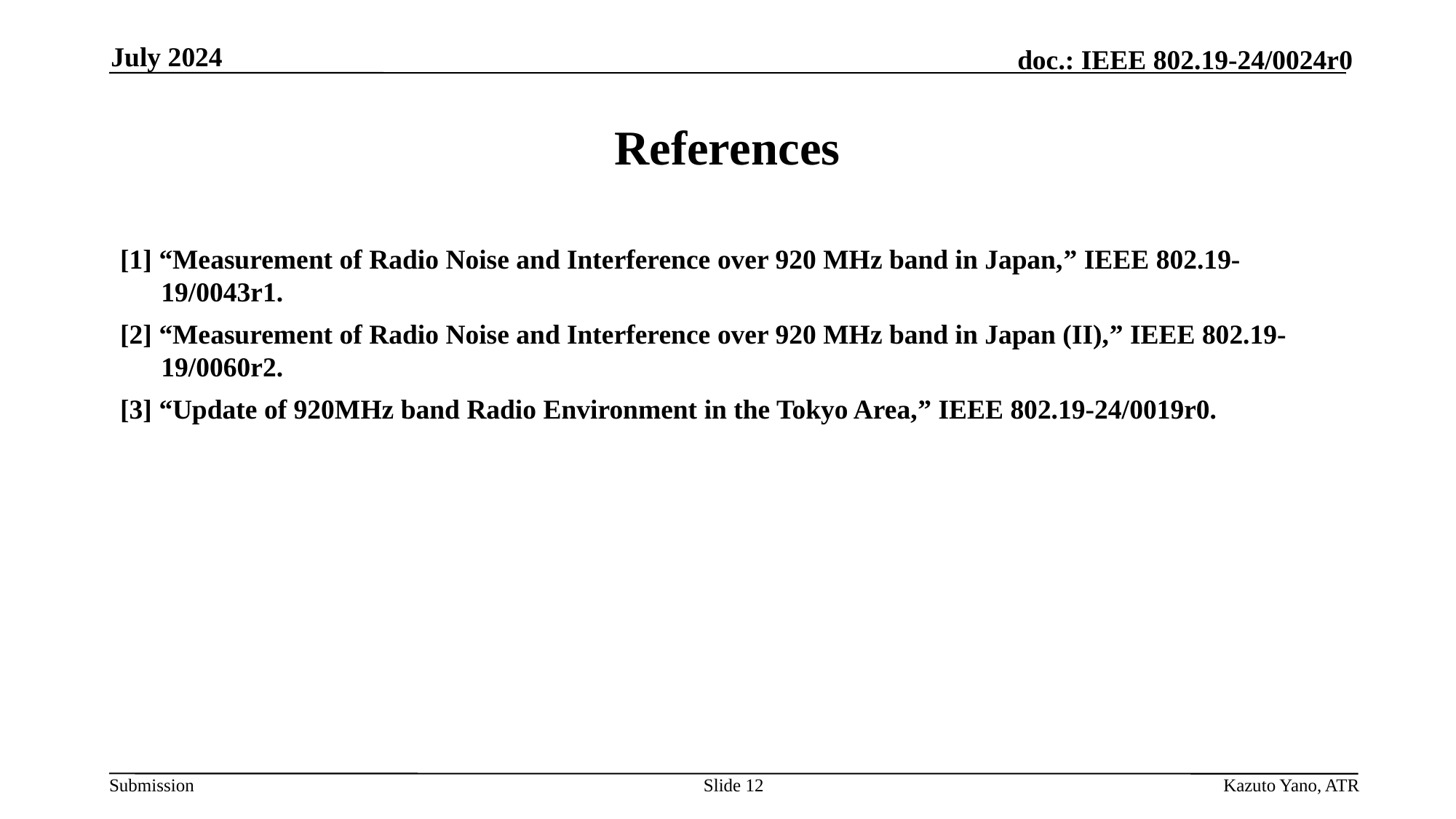

July 2024
# References
[1] “Measurement of Radio Noise and Interference over 920 MHz band in Japan,” IEEE 802.19-19/0043r1.
[2] “Measurement of Radio Noise and Interference over 920 MHz band in Japan (II),” IEEE 802.19-19/0060r2.
[3] “Update of 920MHz band Radio Environment in the Tokyo Area,” IEEE 802.19-24/0019r0.
Slide 12
Kazuto Yano, ATR